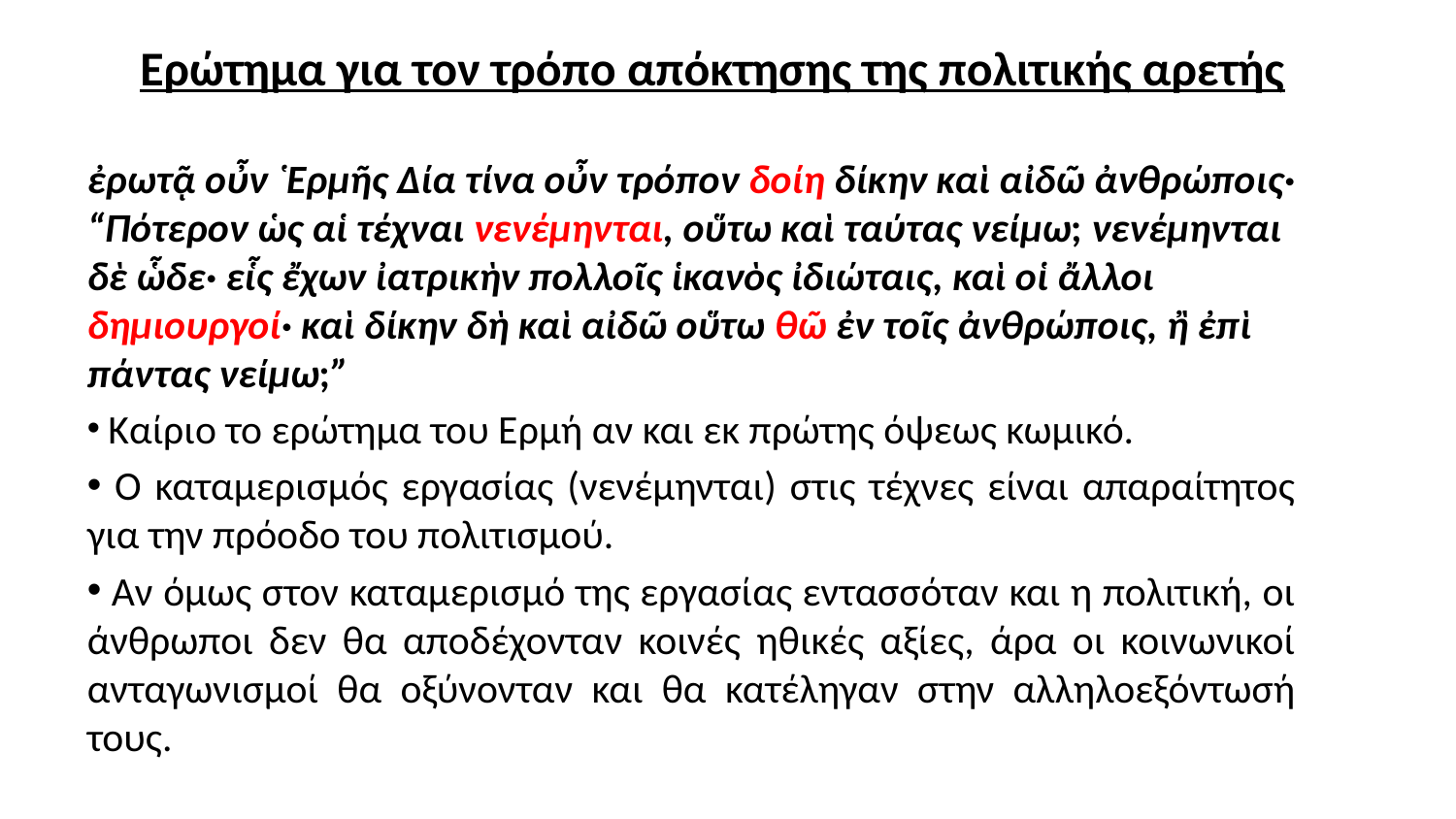

Ερώτημα για τον τρόπο απόκτησης της πολιτικής αρετής
ἐρωτᾷ οὖν ῾Ερμῆς Δία τίνα οὖν τρόπον δοίη δίκην καὶ αἰδῶ ἀνθρώποις· “Πότερον ὡς αἱ τέχναι νενέμηνται, οὕτω καὶ ταύτας νείμω; νενέμηνται δὲ ὧδε· εἷς ἔχων ἰατρικὴν πολλοῖς ἱκανὸς ἰδιώταις, καὶ οἱ ἄλλοι δημιουργοί· καὶ δίκην δὴ καὶ αἰδῶ οὕτω θῶ ἐν τοῖς ἀνθρώποις, ἢ ἐπὶ πάντας νείμω;”
 Καίριο το ερώτημα του Ερμή αν και εκ πρώτης όψεως κωμικό.
 Ο καταμερισμός εργασίας (νενέμηνται) στις τέχνες είναι απαραίτητος για την πρόοδο του πολιτισμού.
 Αν όμως στον καταμερισμό της εργασίας εντασσόταν και η πολιτική, οι άνθρωποι δεν θα αποδέχονταν κοινές ηθικές αξίες, άρα οι κοινωνικοί ανταγωνισμοί θα οξύνονταν και θα κατέληγαν στην αλληλοεξόντωσή τους.